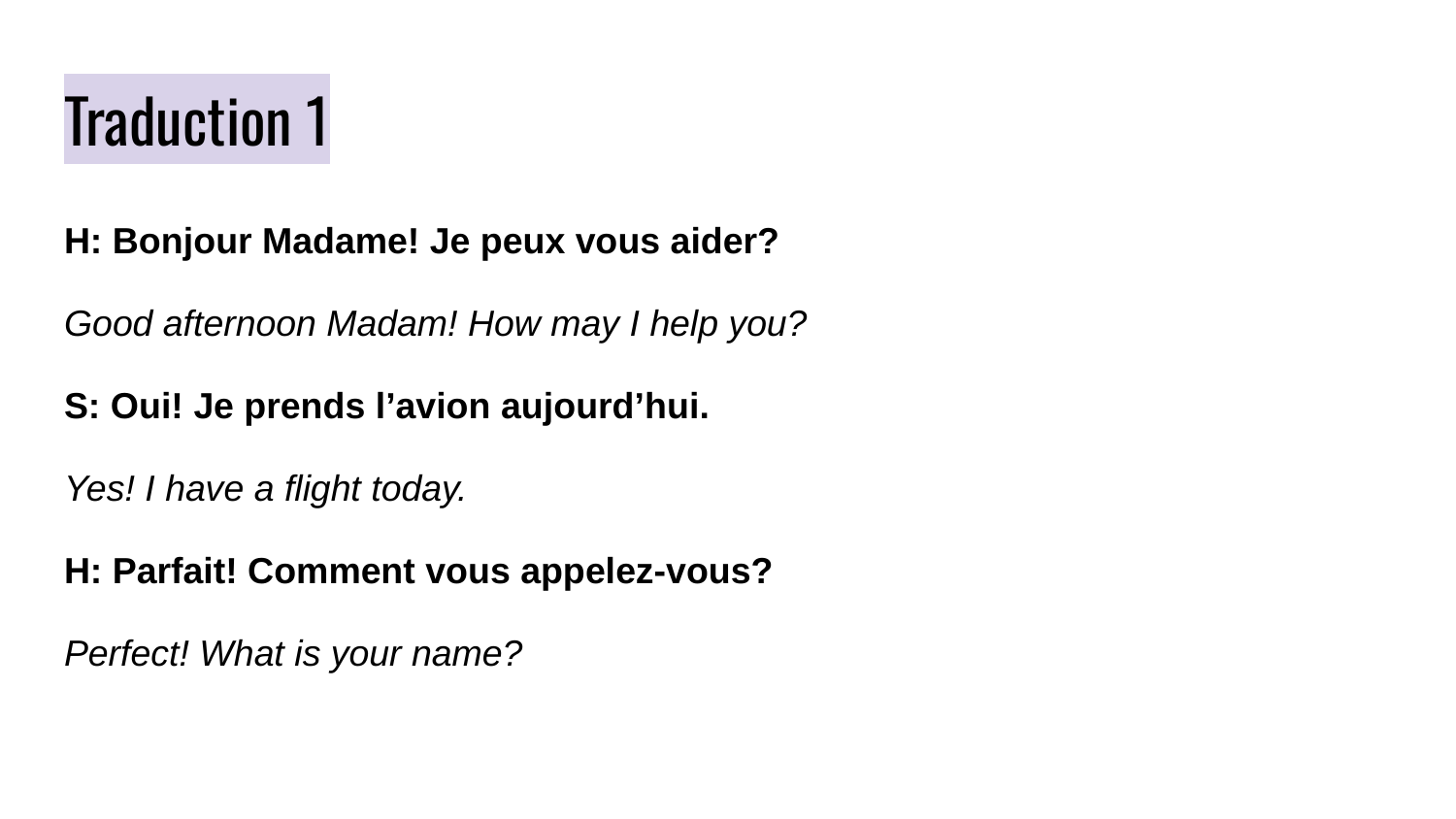

# Traduction 1
H: Bonjour Madame! Je peux vous aider?
Good afternoon Madam! How may I help you?
S: Oui! Je prends l’avion aujourd’hui.
Yes! I have a flight today.
H: Parfait! Comment vous appelez-vous?
Perfect! What is your name?